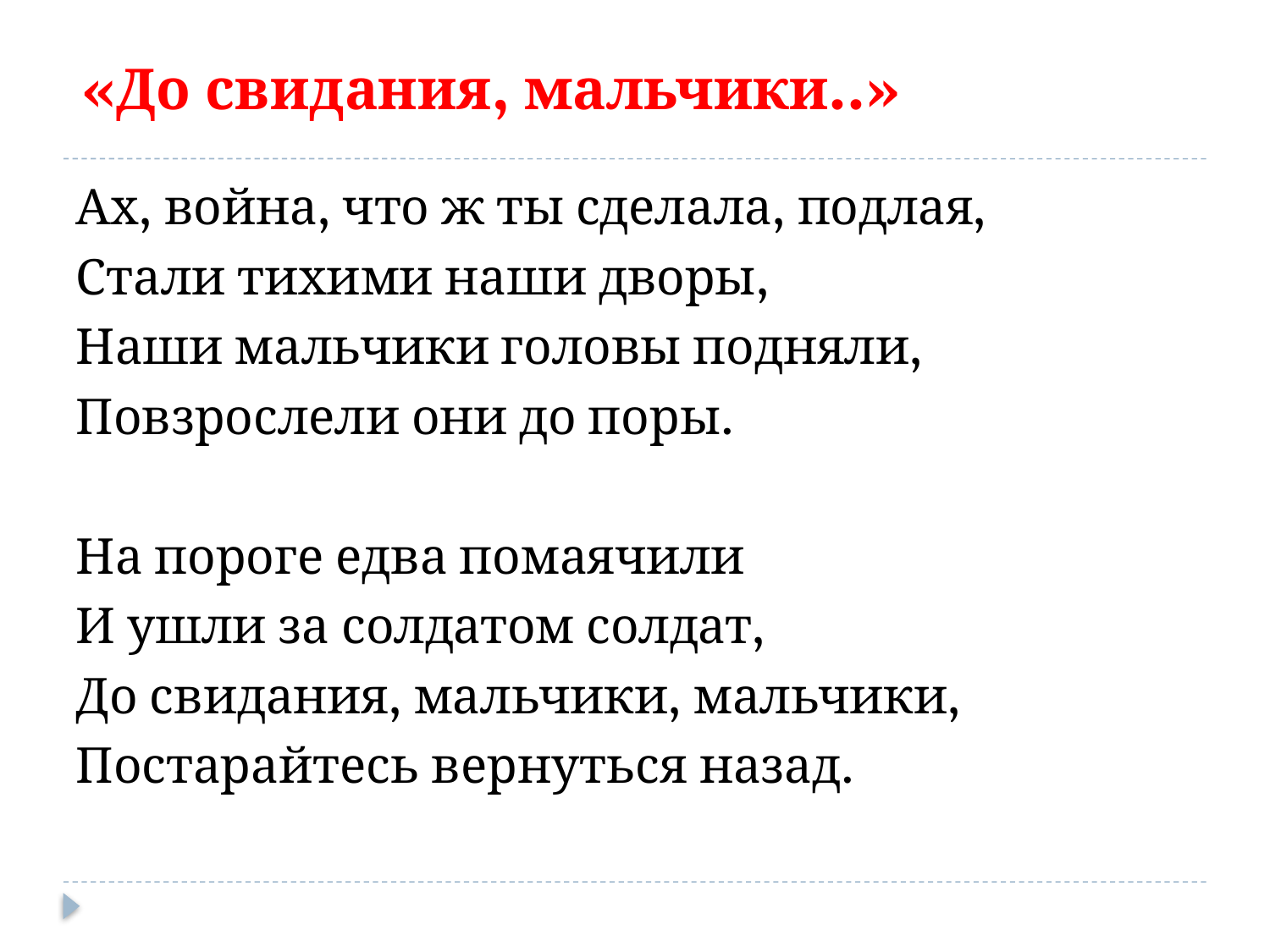

# «До свидания, мальчики..»
Ах, война, что ж ты сделала, подлая,
Стали тихими наши дворы,
Наши мальчики головы подняли,
Повзрослели они до поры.

На пороге едва помаячили
И ушли за солдатом солдат,
До свидания, мальчики, мальчики,
Постарайтесь вернуться назад.